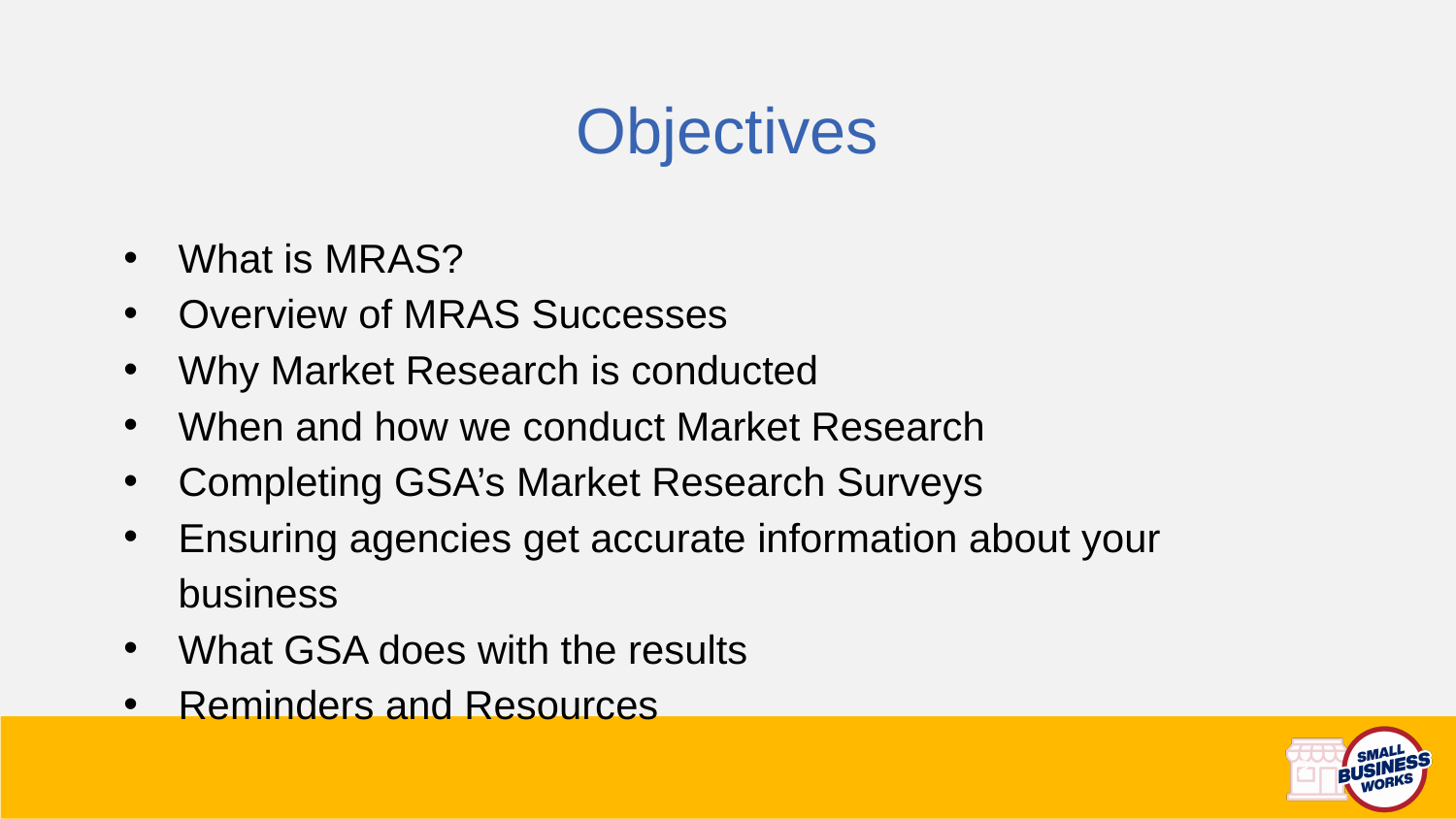

Objectives
What is MRAS?
Overview of MRAS Successes
Why Market Research is conducted
When and how we conduct Market Research
Completing GSA’s Market Research Surveys
Ensuring agencies get accurate information about your business
What GSA does with the results
Reminders and Resources

3